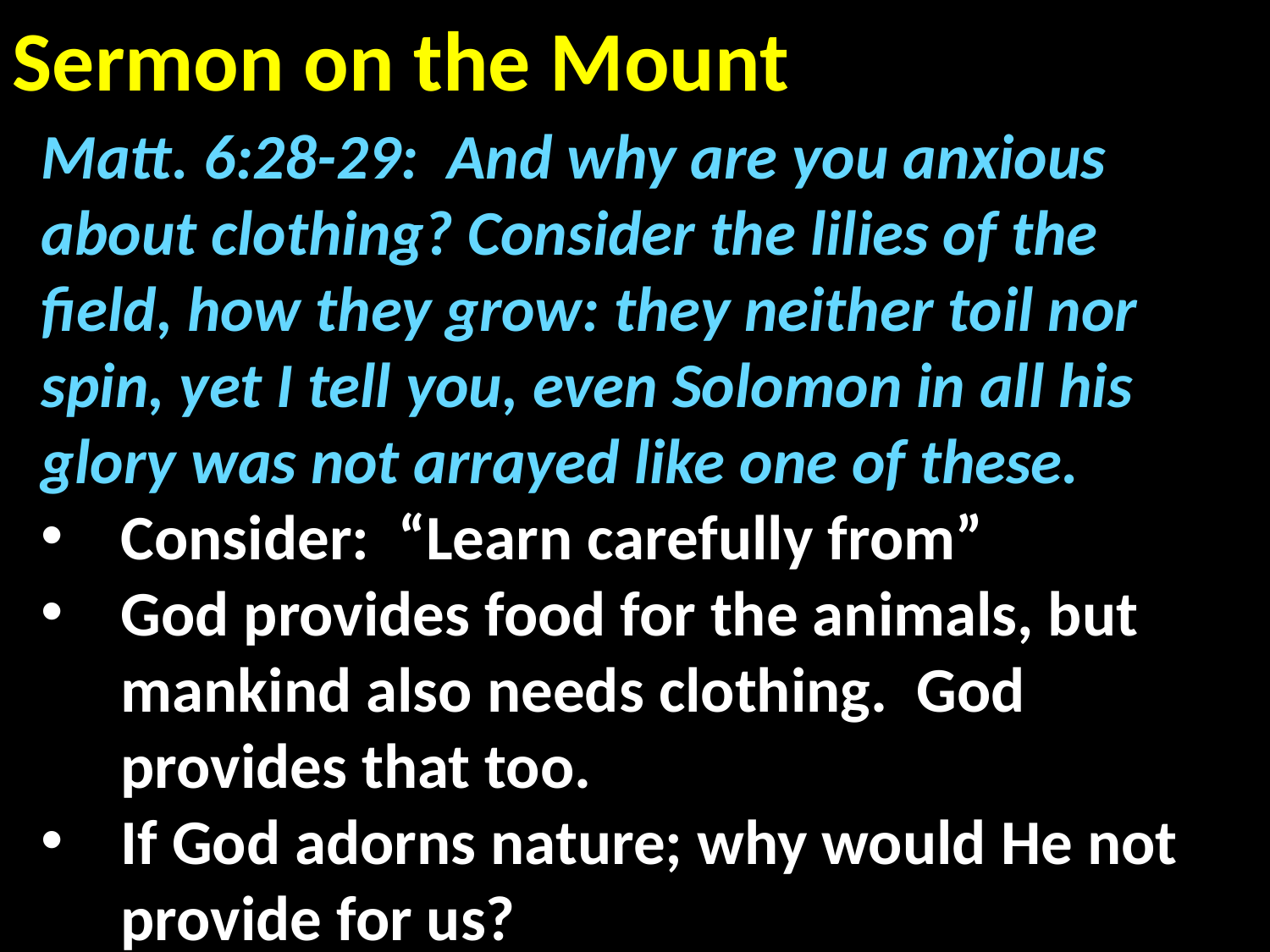

Sermon on the Mount

Matt. 6:28-29:  And why are you anxious about clothing? Consider the lilies of the field, how they grow: they neither toil nor spin, yet I tell you, even Solomon in all his glory was not arrayed like one of these.
Consider:  “Learn carefully from”
God provides food for the animals, but mankind also needs clothing.  God provides that too.
If God adorns nature; why would He not provide for us?